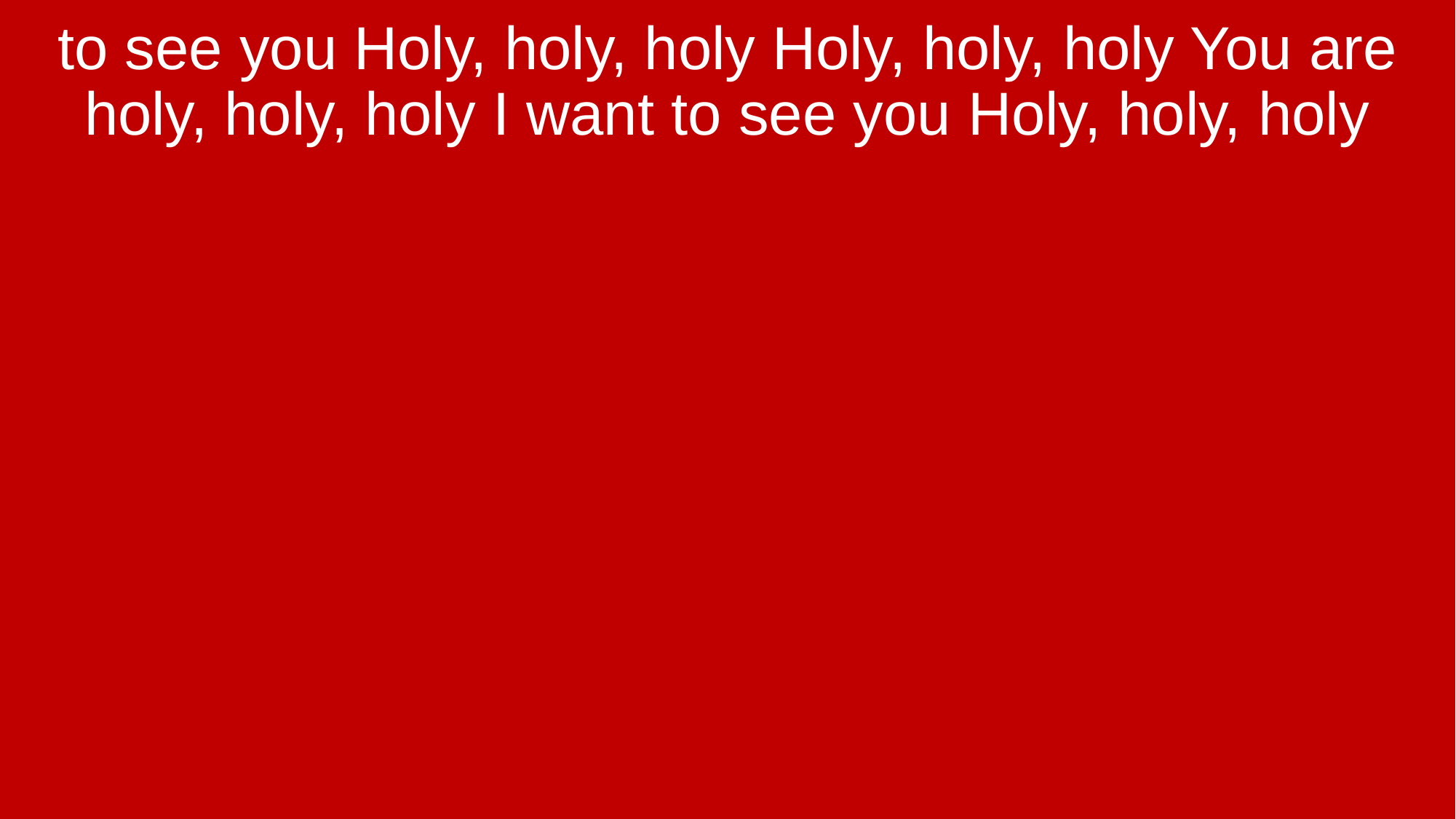

to see you Holy, holy, holy Holy, holy, holy You are holy, holy, holy I want to see you Holy, holy, holy